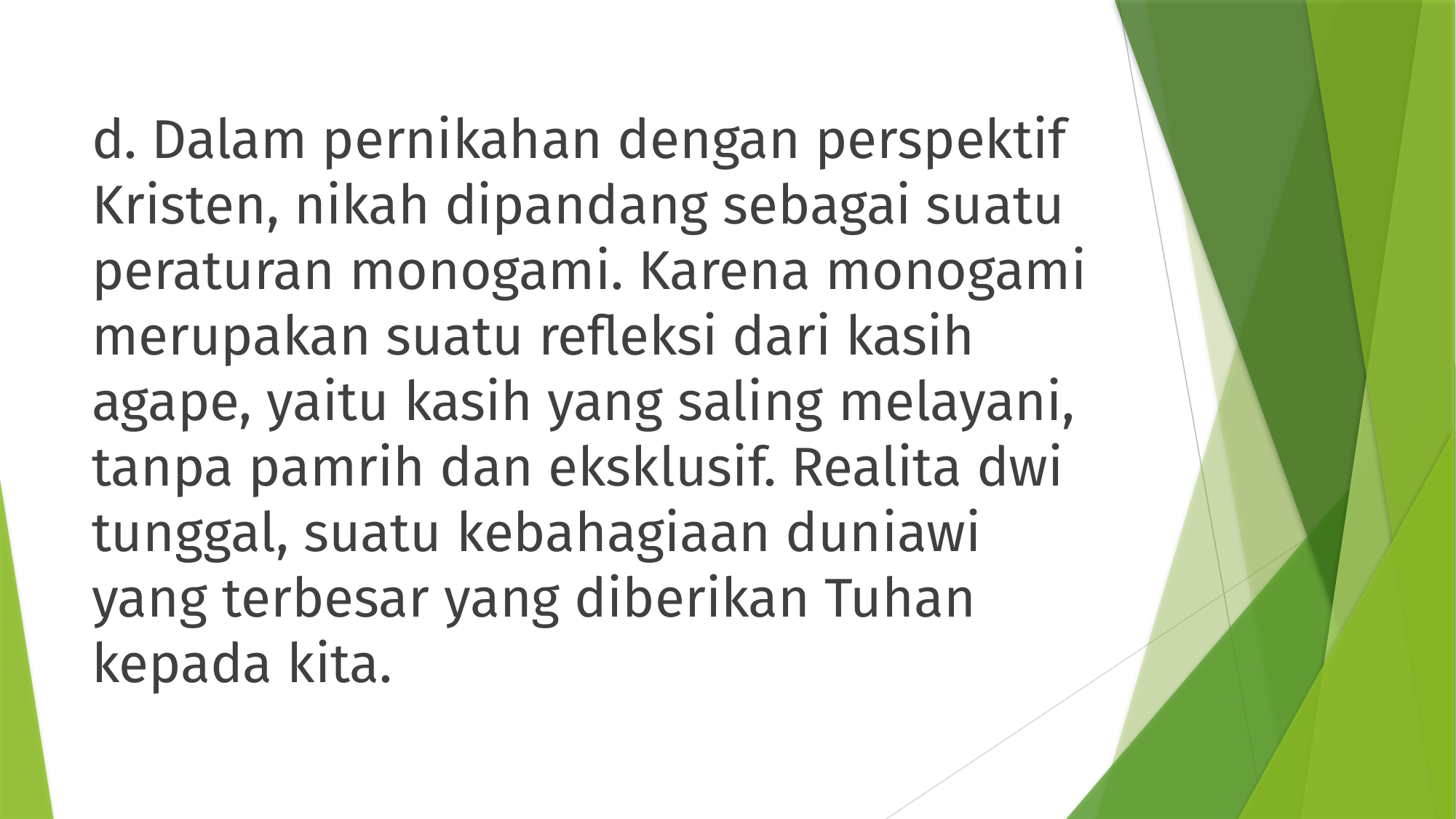

d. Dalam pernikahan dengan perspektif Kristen, nikah dipandang sebagai suatu peraturan monogami. Karena monogami merupakan suatu refleksi dari kasih agape, yaitu kasih yang saling melayani, tanpa pamrih dan eksklusif. Realita dwi tunggal, suatu kebahagiaan duniawi yang terbesar yang diberikan Tuhan kepada kita.